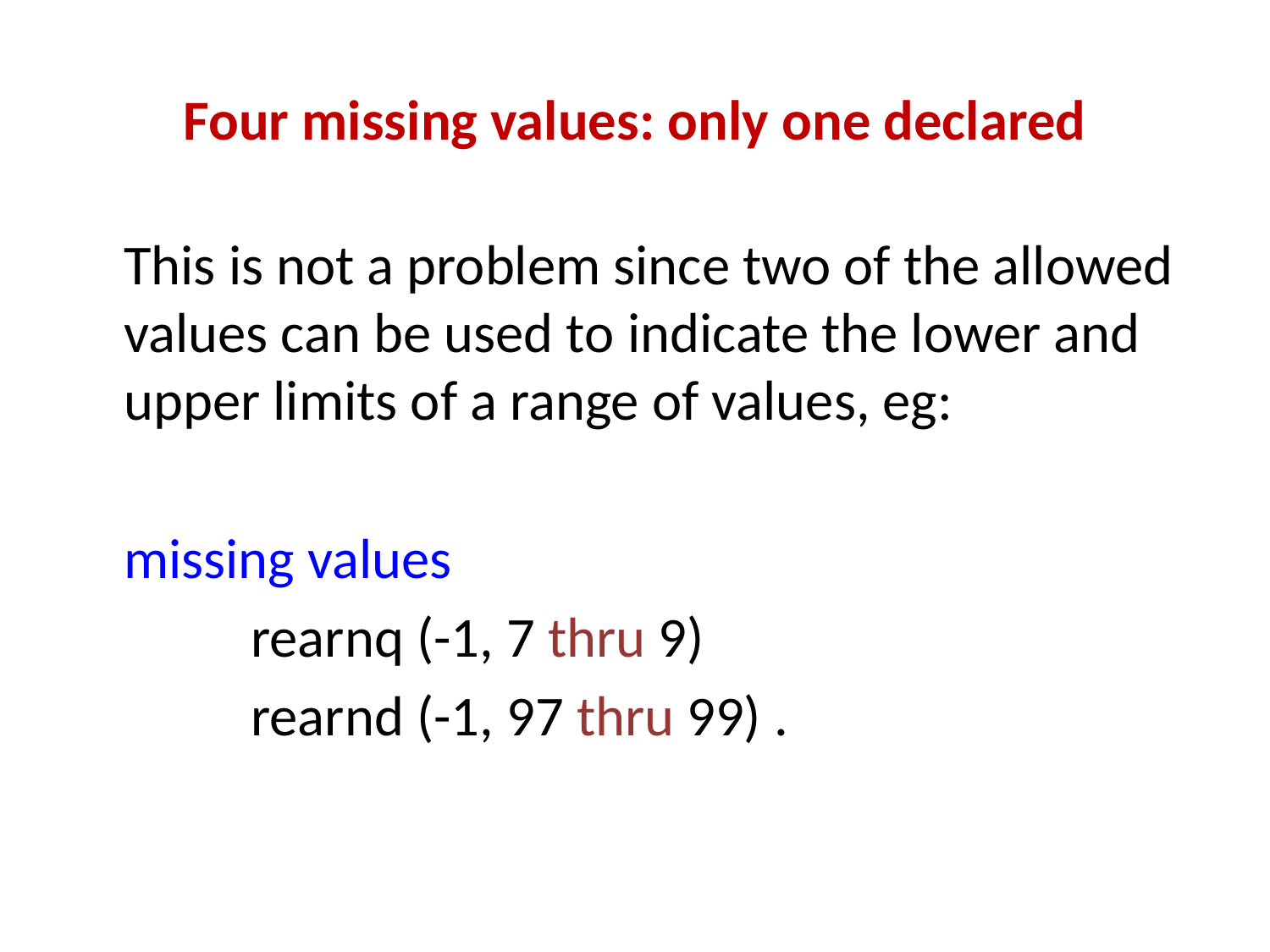

# Four missing values: only one declared
	This is not a problem since two of the allowed values can be used to indicate the lower and upper limits of a range of values, eg:

	missing values
		rearnq (-1, 7 thru 9)
		rearnd (-1, 97 thru 99) .